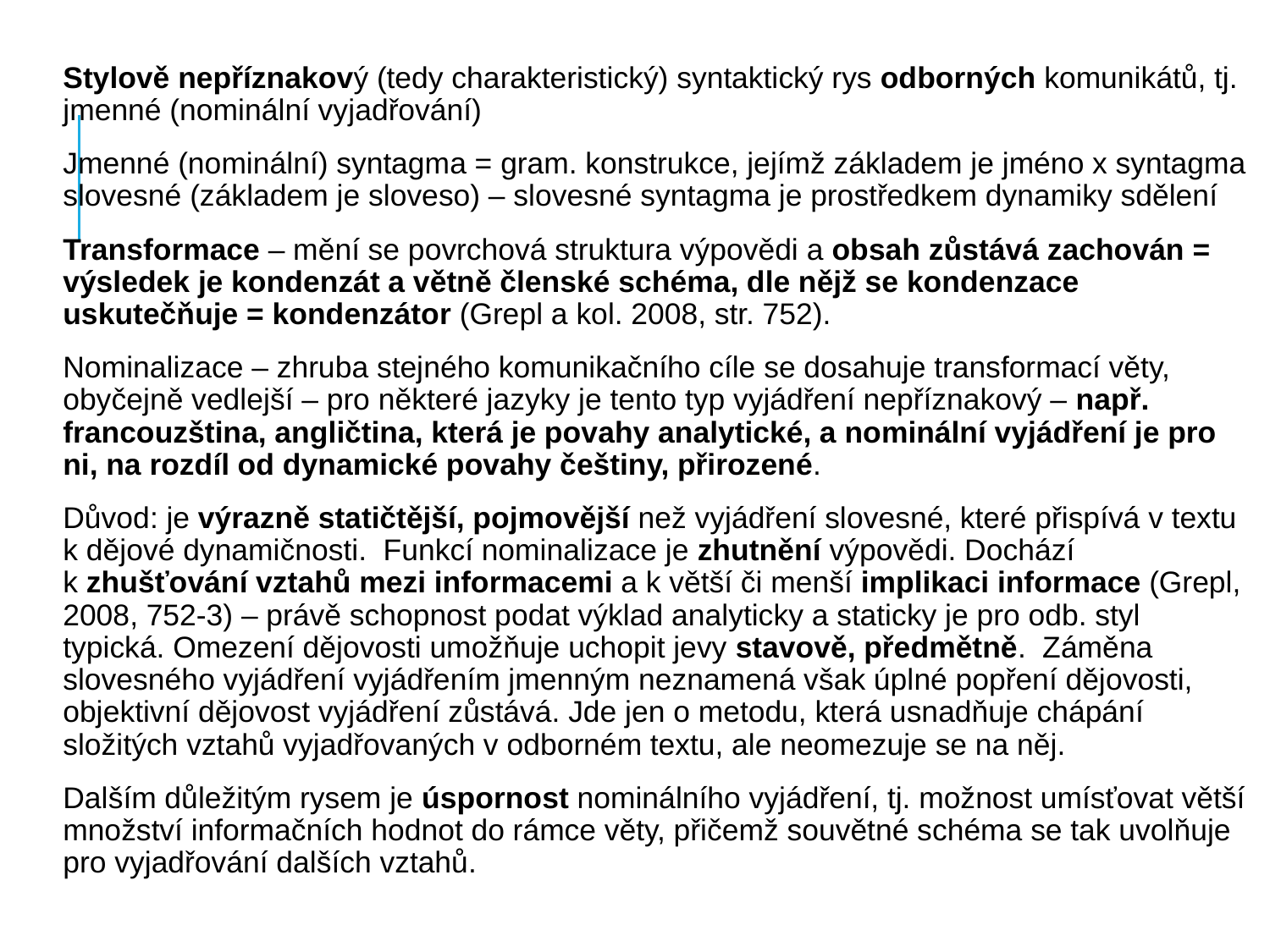

#
Stylově nepříznakový (tedy charakteristický) syntaktický rys odborných komunikátů, tj. jmenné (nominální vyjadřování)
Jmenné (nominální) syntagma = gram. konstrukce, jejímž základem je jméno x syntagma slovesné (základem je sloveso) – slovesné syntagma je prostředkem dynamiky sdělení
Transformace – mění se povrchová struktura výpovědi a obsah zůstává zachován = výsledek je kondenzát a větně členské schéma, dle nějž se kondenzace uskutečňuje = kondenzátor (Grepl a kol. 2008, str. 752).
Nominalizace – zhruba stejného komunikačního cíle se dosahuje transformací věty, obyčejně vedlejší – pro některé jazyky je tento typ vyjádření nepříznakový – např. francouzština, angličtina, která je povahy analytické, a nominální vyjádření je pro ni, na rozdíl od dynamické povahy češtiny, přirozené.
Důvod: je výrazně statičtější, pojmovější než vyjádření slovesné, které přispívá v textu k dějové dynamičnosti.  Funkcí nominalizace je zhutnění výpovědi. Dochází k zhušťování vztahů mezi informacemi a k větší či menší implikaci informace (Grepl, 2008, 752-3) – právě schopnost podat výklad analyticky a staticky je pro odb. styl typická. Omezení dějovosti umožňuje uchopit jevy stavově, předmětně.  Záměna slovesného vyjádření vyjádřením jmenným neznamená však úplné popření dějovosti, objektivní dějovost vyjádření zůstává. Jde jen o metodu, která usnadňuje chápání složitých vztahů vyjadřovaných v odborném textu, ale neomezuje se na něj.
Dalším důležitým rysem je úspornost nominálního vyjádření, tj. možnost umísťovat větší množství informačních hodnot do rámce věty, přičemž souvětné schéma se tak uvolňuje pro vyjadřování dalších vztahů.